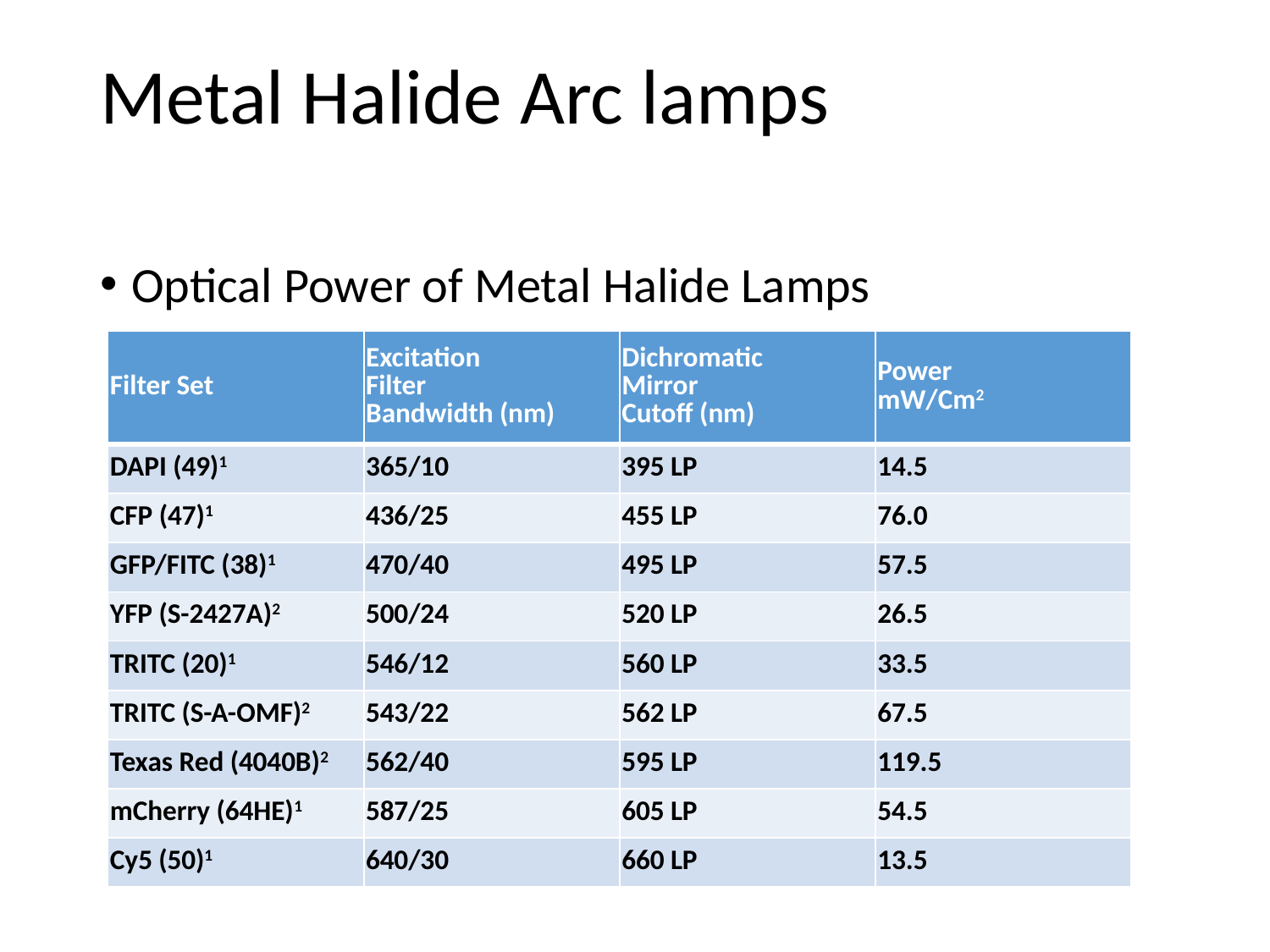

# Metal Halide Arc lamps
Optical Power of Metal Halide Lamps
| Filter Set | Excitation Filter Bandwidth (nm) | Dichromatic Mirror Cutoff (nm) | Power mW/Cm2 |
| --- | --- | --- | --- |
| DAPI (49)1 | 365/10 | 395 LP | 14.5 |
| CFP (47)1 | 436/25 | 455 LP | 76.0 |
| GFP/FITC (38)1 | 470/40 | 495 LP | 57.5 |
| YFP (S-2427A)2 | 500/24 | 520 LP | 26.5 |
| TRITC (20)1 | 546/12 | 560 LP | 33.5 |
| TRITC (S-A-OMF)2 | 543/22 | 562 LP | 67.5 |
| Texas Red (4040B)2 | 562/40 | 595 LP | 119.5 |
| mCherry (64HE)1 | 587/25 | 605 LP | 54.5 |
| Cy5 (50)1 | 640/30 | 660 LP | 13.5 |